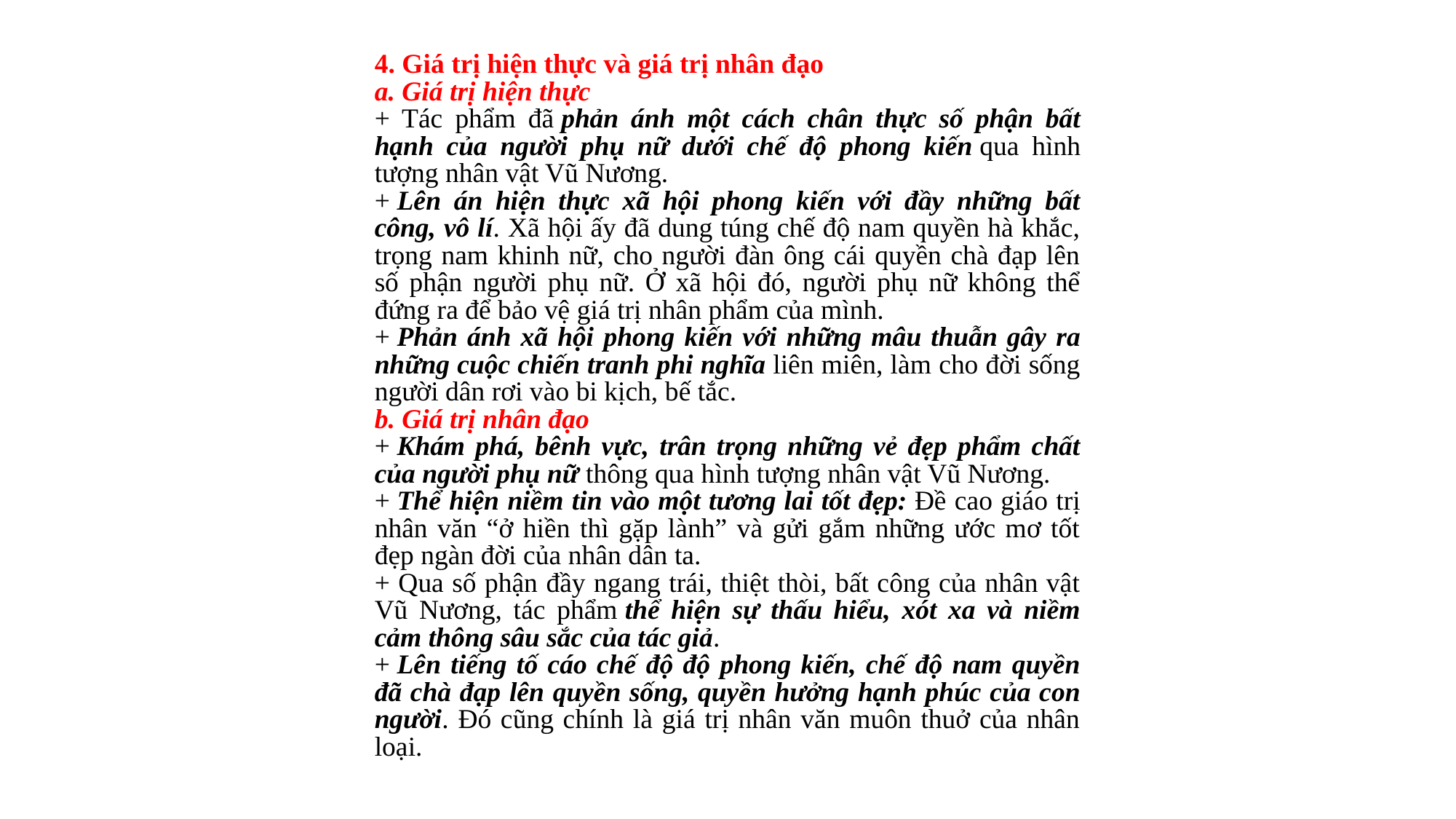

4. Giá trị hiện thực và giá trị nhân đạo
a. Giá trị hiện thực
+ Tác phẩm đã phản ánh một cách chân thực số phận bất hạnh của người phụ nữ dưới chế độ phong kiến qua hình tượng nhân vật Vũ Nương.
+ Lên án hiện thực xã hội phong kiến với đầy những bất công, vô lí. Xã hội ấy đã dung túng chế độ nam quyền hà khắc, trọng nam khinh nữ, cho người đàn ông cái quyền chà đạp lên số phận người phụ nữ. Ở xã hội đó, người phụ nữ không thể đứng ra để bảo vệ giá trị nhân phẩm của mình.
+ Phản ánh xã hội phong kiến với những mâu thuẫn gây ra những cuộc chiến tranh phi nghĩa liên miên, làm cho đời sống người dân rơi vào bi kịch, bế tắc.
b. Giá trị nhân đạo
+ Khám phá, bênh vực, trân trọng những vẻ đẹp phẩm chất của người phụ nữ thông qua hình tượng nhân vật Vũ Nương.
+ Thể hiện niềm tin vào một tương lai tốt đẹp: Đề cao giáo trị nhân văn “ở hiền thì gặp lành” và gửi gắm những ước mơ tốt đẹp ngàn đời của nhân dân ta.
+ Qua số phận đầy ngang trái, thiệt thòi, bất công của nhân vật Vũ Nương, tác phẩm thể hiện sự thấu hiểu, xót xa và niềm cảm thông sâu sắc của tác giả.
+ Lên tiếng tố cáo chế độ độ phong kiến, chế độ nam quyền đã chà đạp lên quyền sống, quyền hưởng hạnh phúc của con người. Đó cũng chính là giá trị nhân văn muôn thuở của nhân loại.